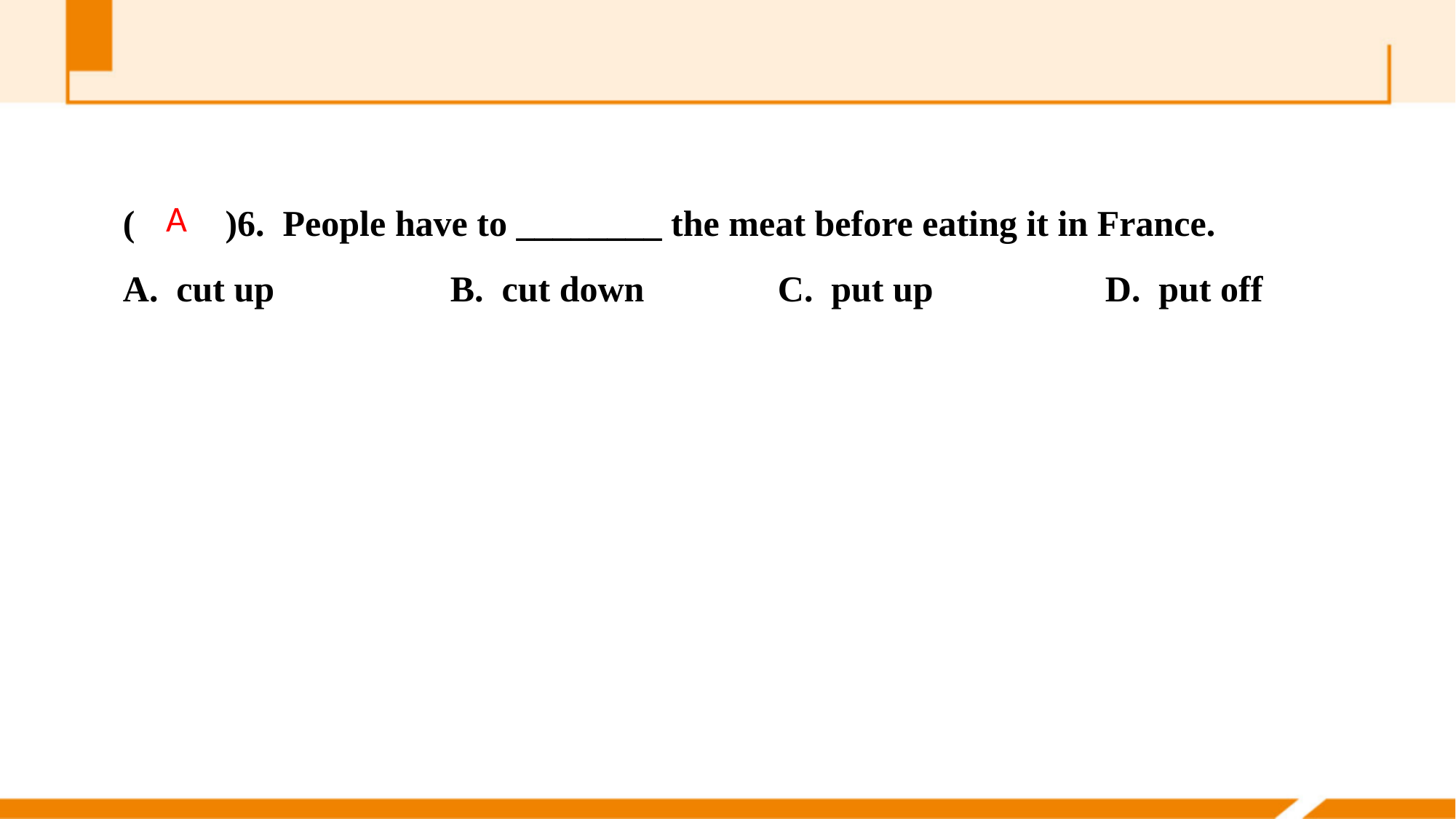

(　　)6.  People have to ________ the meat before eating it in France.
A.  cut up  		B.  cut down		C.  put up  		D.  put off
A